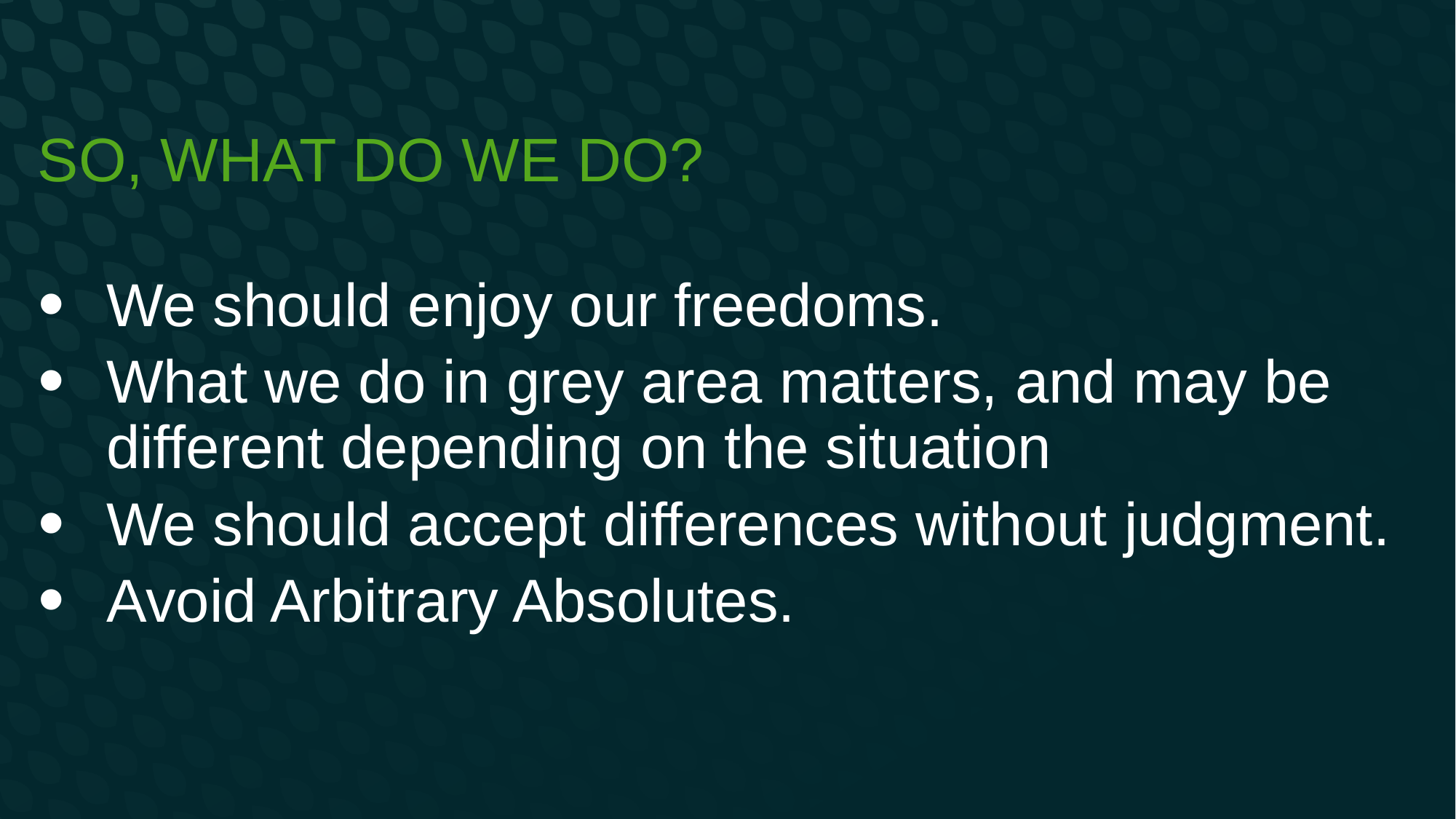

# So, what do we do?
We should enjoy our freedoms.
What we do in grey area matters, and may be different depending on the situation
We should accept differences without judgment.
Avoid Arbitrary Absolutes.